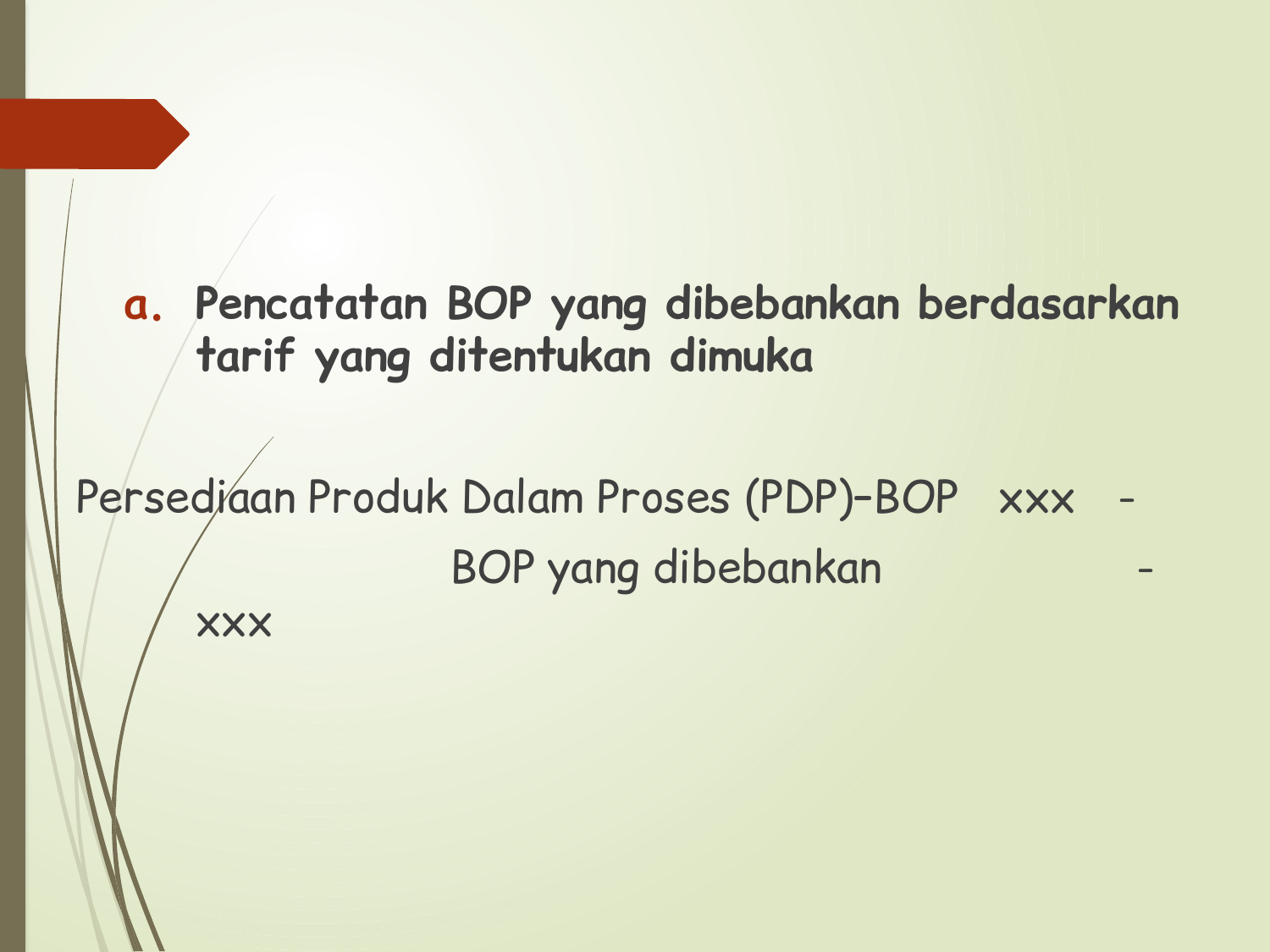

Pencatatan BOP yang dibebankan berdasarkan tarif yang ditentukan dimuka

Persediaan Produk Dalam Proses (PDP)–BOP   xxx	  -
		     	BOP yang dibebankan	         	    -	xxx